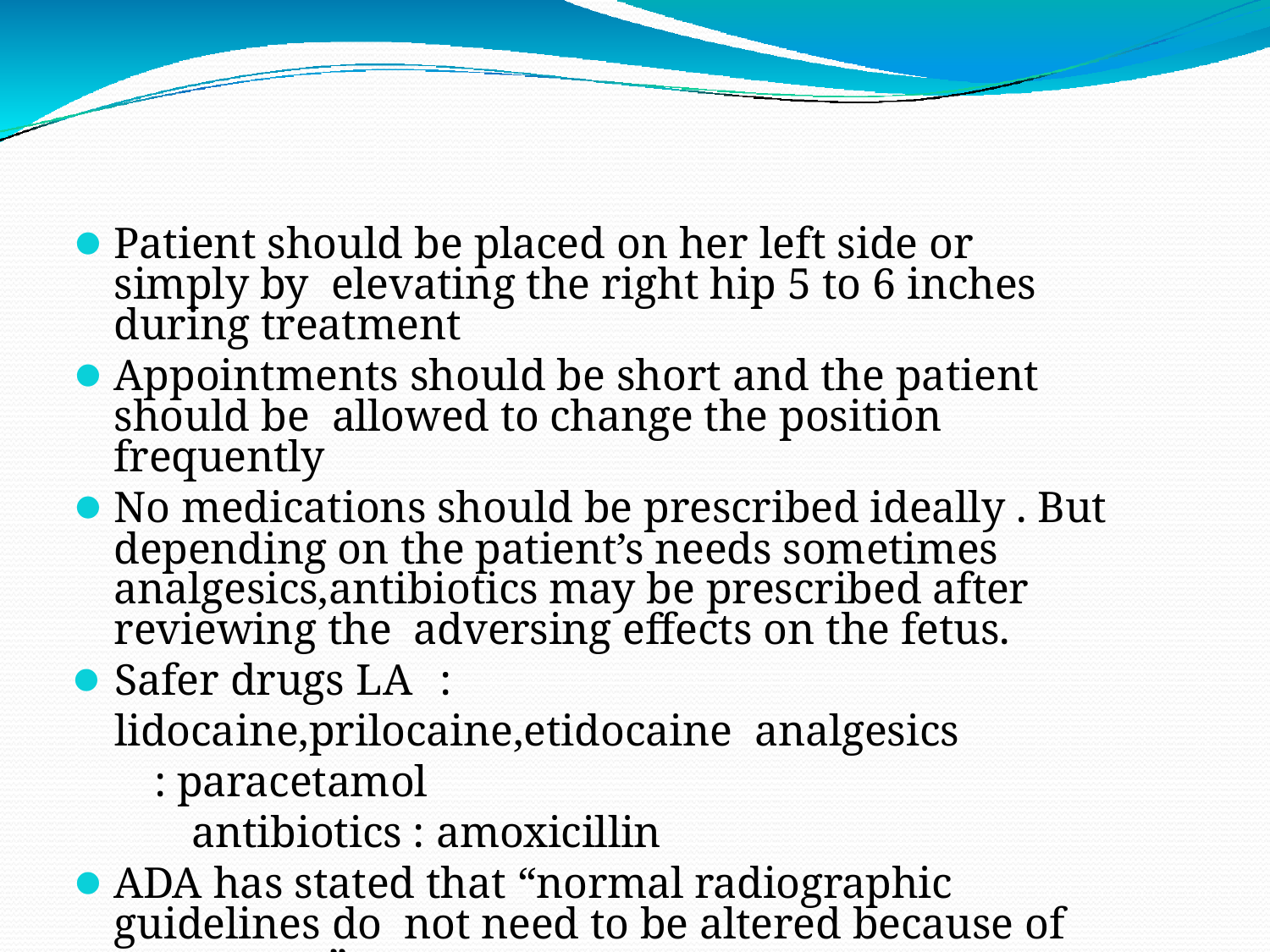

Patient should be placed on her left side or simply by  elevating the right hip 5 to 6 inches during treatment
Appointments should be short and the patient should be  allowed to change the position frequently
No medications should be prescribed ideally . But  depending on the patient’s needs sometimes  analgesics,antibiotics may be prescribed after reviewing the  adversing effects on the fetus.
Safer drugs LA		:	lidocaine,prilocaine,etidocaine  analgesics	: paracetamol
antibiotics : amoxicillin
ADA has stated that “normal radiographic guidelines do  not need to be altered because of pregnancy”